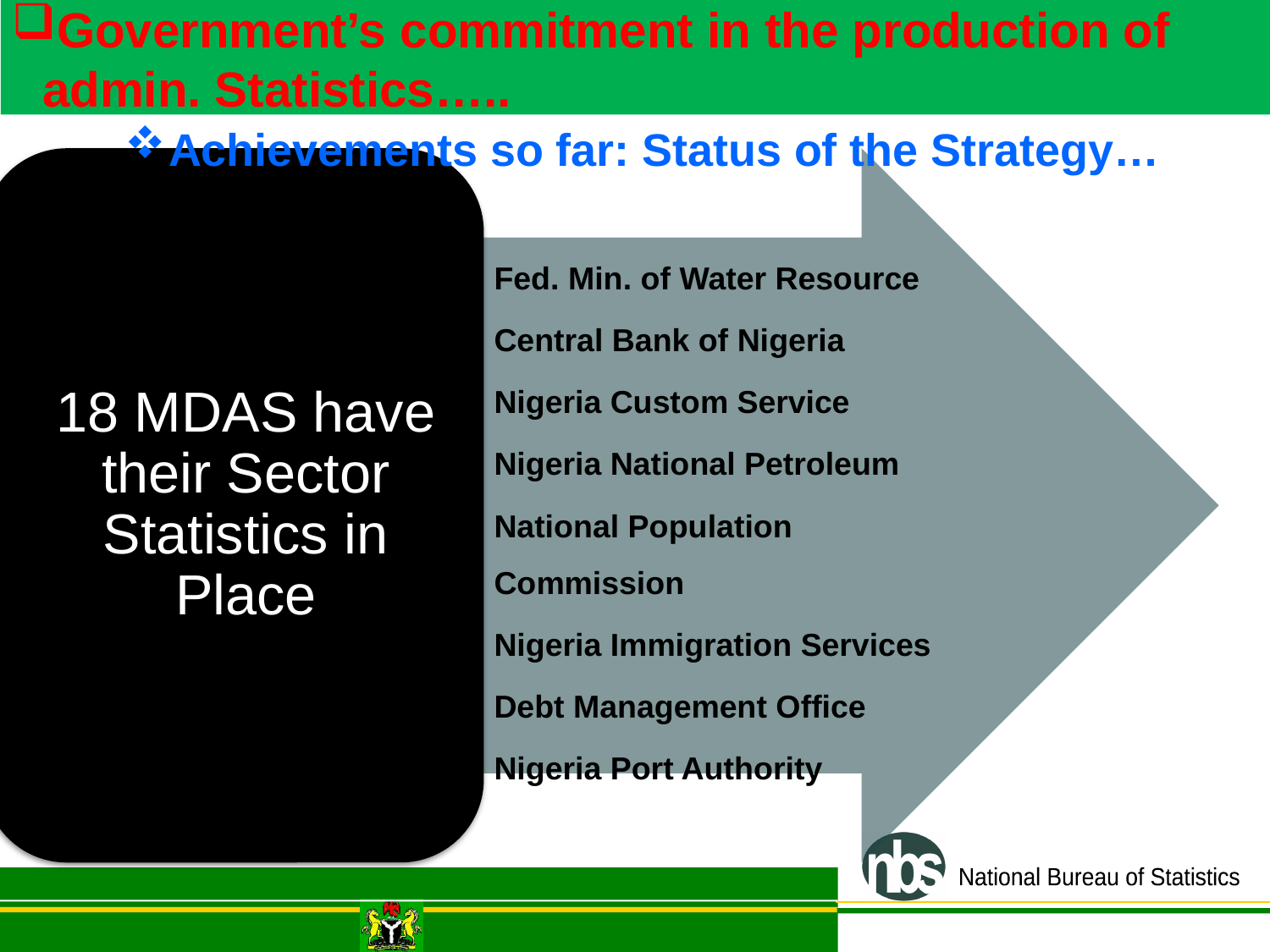

Government’s commitment in the production of admin. Statistics…..
Achievements so far: Status of the Strategy…
Fed. Min. of Water Resource
Central Bank of Nigeria
Nigeria Custom Service
Nigeria National Petroleum
National Population Commission
Nigeria Immigration Services
Debt Management Office
Nigeria Port Authority
18 MDAS have their Sector Statistics in Place